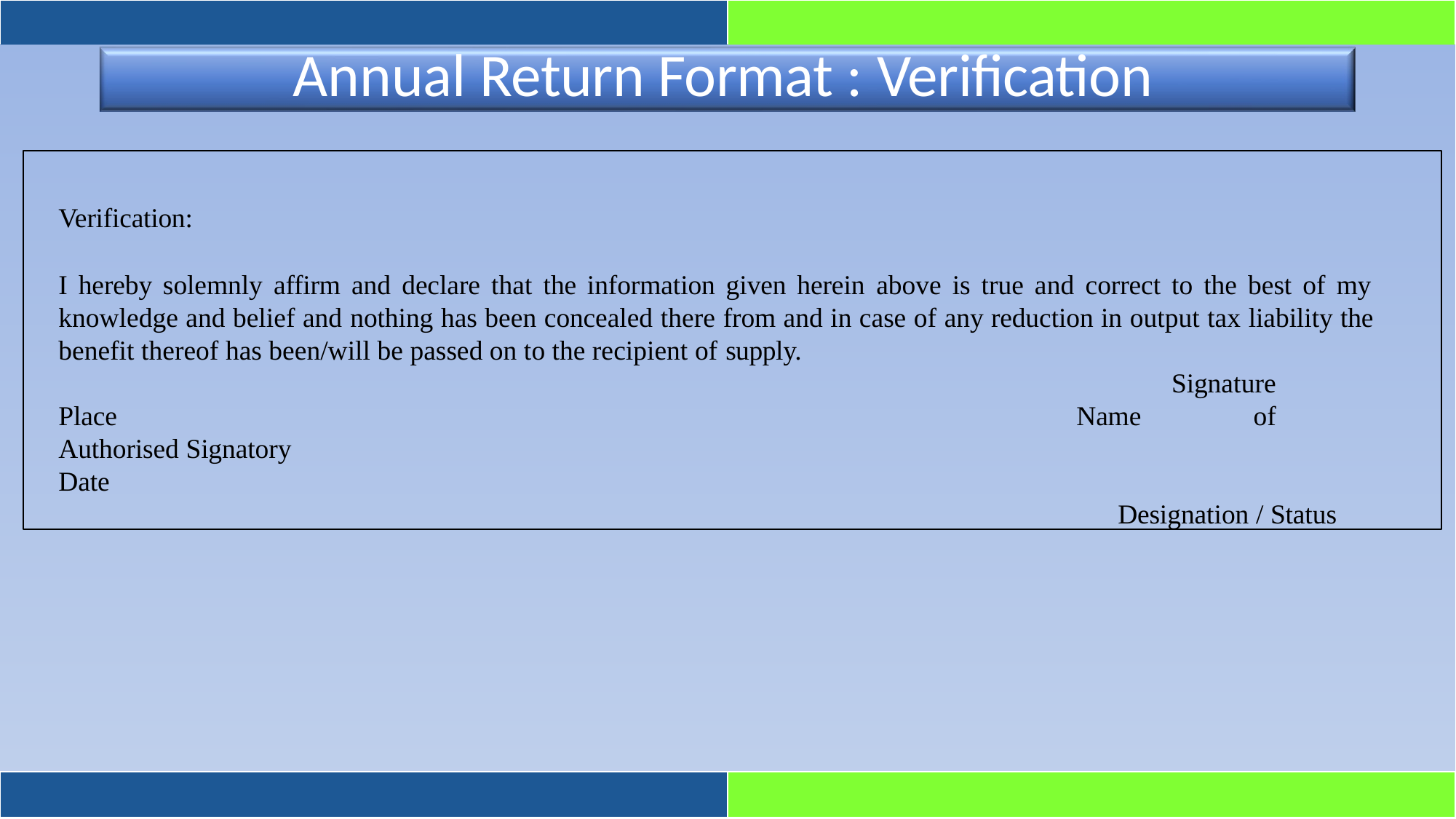

# Annual Return Format : Verification

Verification:

I hereby solemnly affirm and declare that the information given herein above is true and correct to the best of my  knowledge and belief and nothing has been concealed there from and in case of any reduction in output tax liability the  benefit thereof has been/will be passed on to the recipient of supply.
Signature
Place	Name of Authorised Signatory
Date
Designation / Status